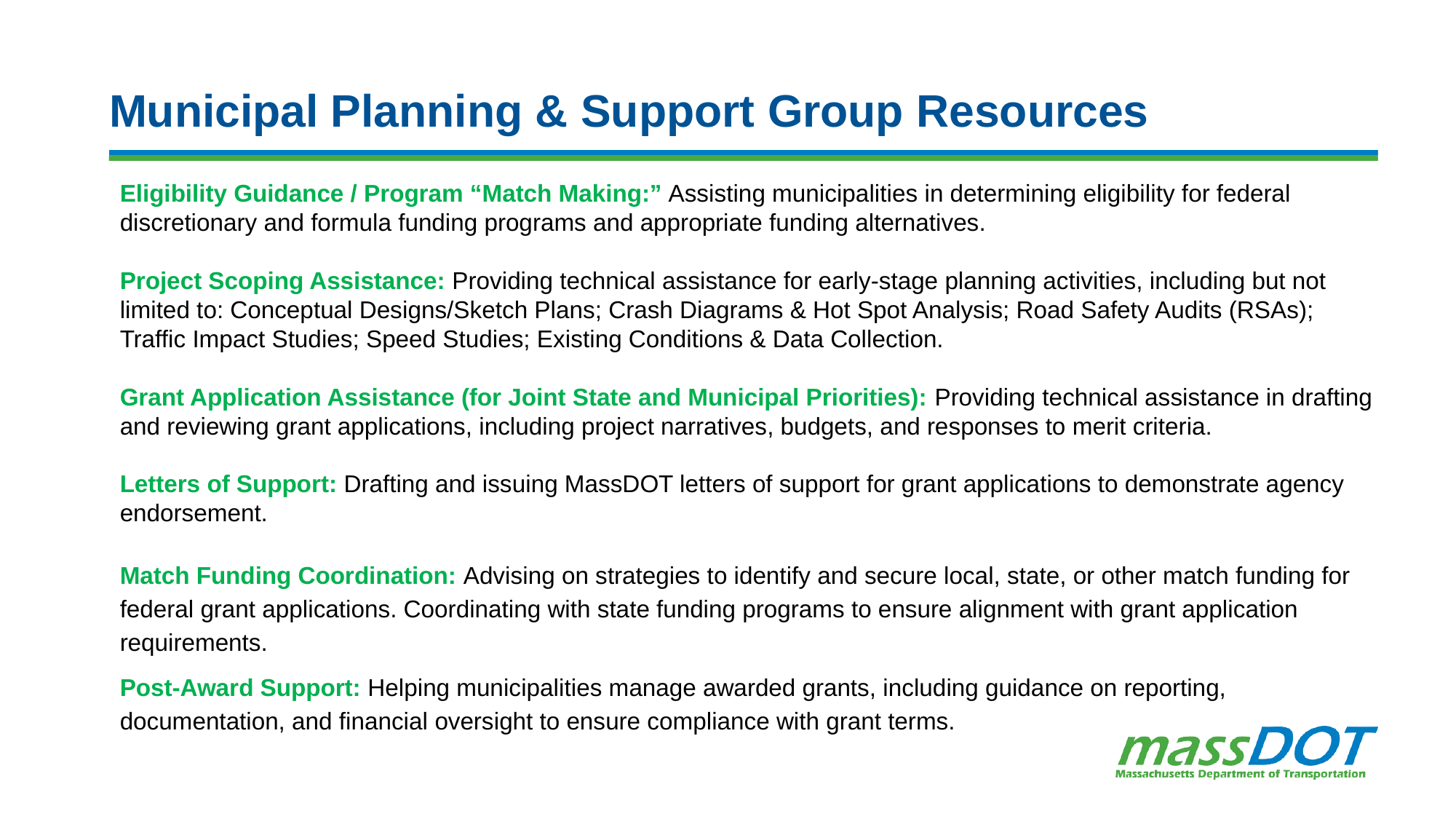

# Municipal Planning & Support Group Resources

Eligibility Guidance / Program “Match Making:” Assisting municipalities in determining eligibility for federal discretionary and formula funding programs and appropriate funding alternatives.

Project Scoping Assistance: Providing technical assistance for early-stage planning activities, including but not limited to: Conceptual Designs/Sketch Plans; Crash Diagrams & Hot Spot Analysis; Road Safety Audits (RSAs); Traffic Impact Studies; Speed Studies; Existing Conditions & Data Collection.

Grant Application Assistance (for Joint State and Municipal Priorities): Providing technical assistance in drafting and reviewing grant applications, including project narratives, budgets, and responses to merit criteria.

Letters of Support: Drafting and issuing MassDOT letters of support for grant applications to demonstrate agency endorsement.

Match Funding Coordination: Advising on strategies to identify and secure local, state, or other match funding for federal grant applications. Coordinating with state funding programs to ensure alignment with grant application requirements.
Post-Award Support: Helping municipalities manage awarded grants, including guidance on reporting, documentation, and financial oversight to ensure compliance with grant terms.